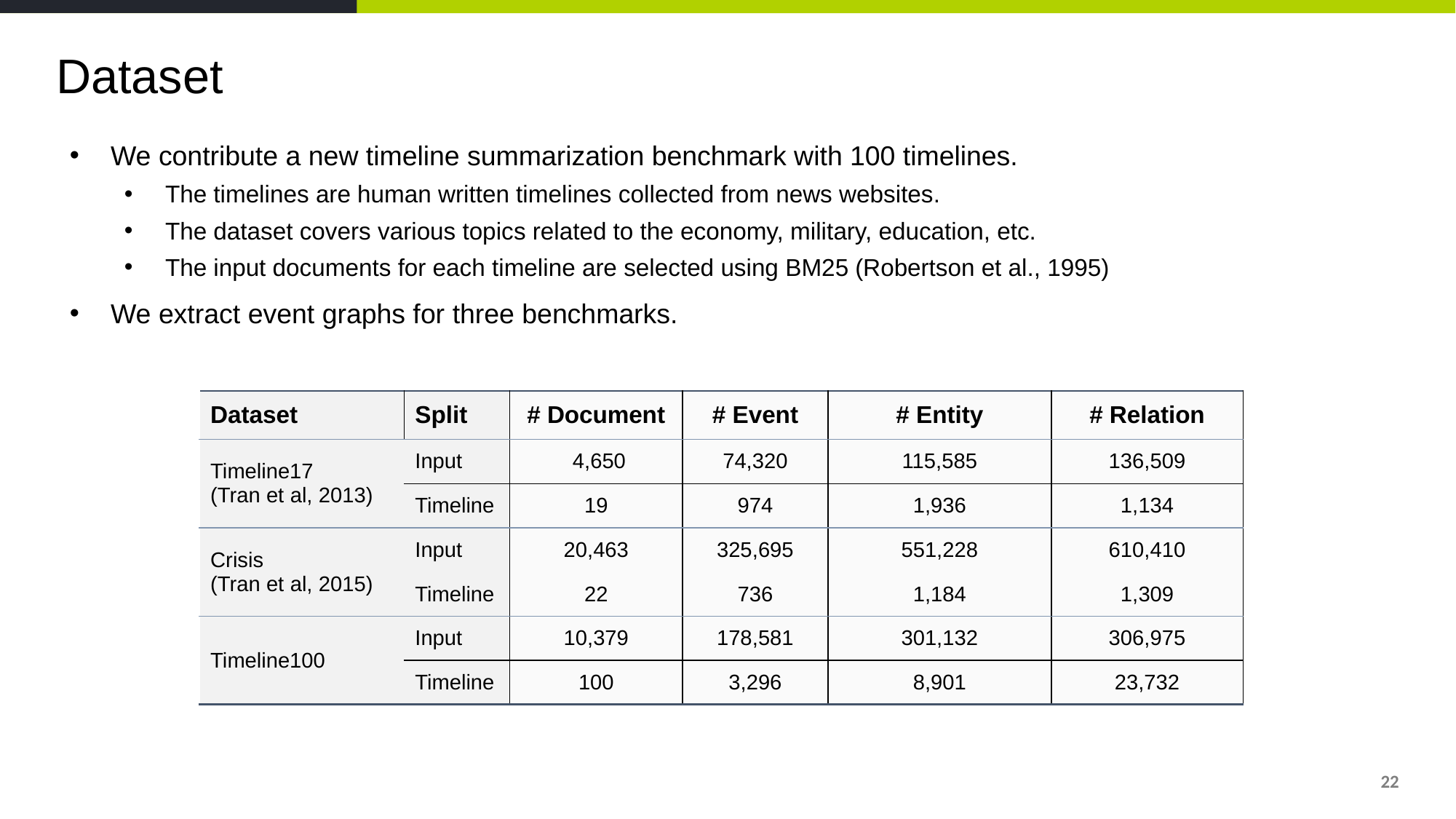

# Dataset
We contribute a new timeline summarization benchmark with 100 timelines.
The timelines are human written timelines collected from news websites.
The dataset covers various topics related to the economy, military, education, etc.
The input documents for each timeline are selected using BM25 (Robertson et al., 1995)
We extract event graphs for three benchmarks.
| Dataset | Split | # Document | # Event | # Entity | # Relation |
| --- | --- | --- | --- | --- | --- |
| Timeline17 (Tran et al, 2013) | Input | 4,650 | 74,320 | 115,585 | 136,509 |
|  | Timeline | 19 | 974 | 1,936 | 1,134 |
| Crisis (Tran et al, 2015) | Input | 20,463 | 325,695 | 551,228 | 610,410 |
|  | Timeline | 22 | 736 | 1,184 | 1,309 |
| Timeline100 | Input | 10,379 | 178,581 | 301,132 | 306,975 |
|  | Timeline | 100 | 3,296 | 8,901 | 23,732 |
22